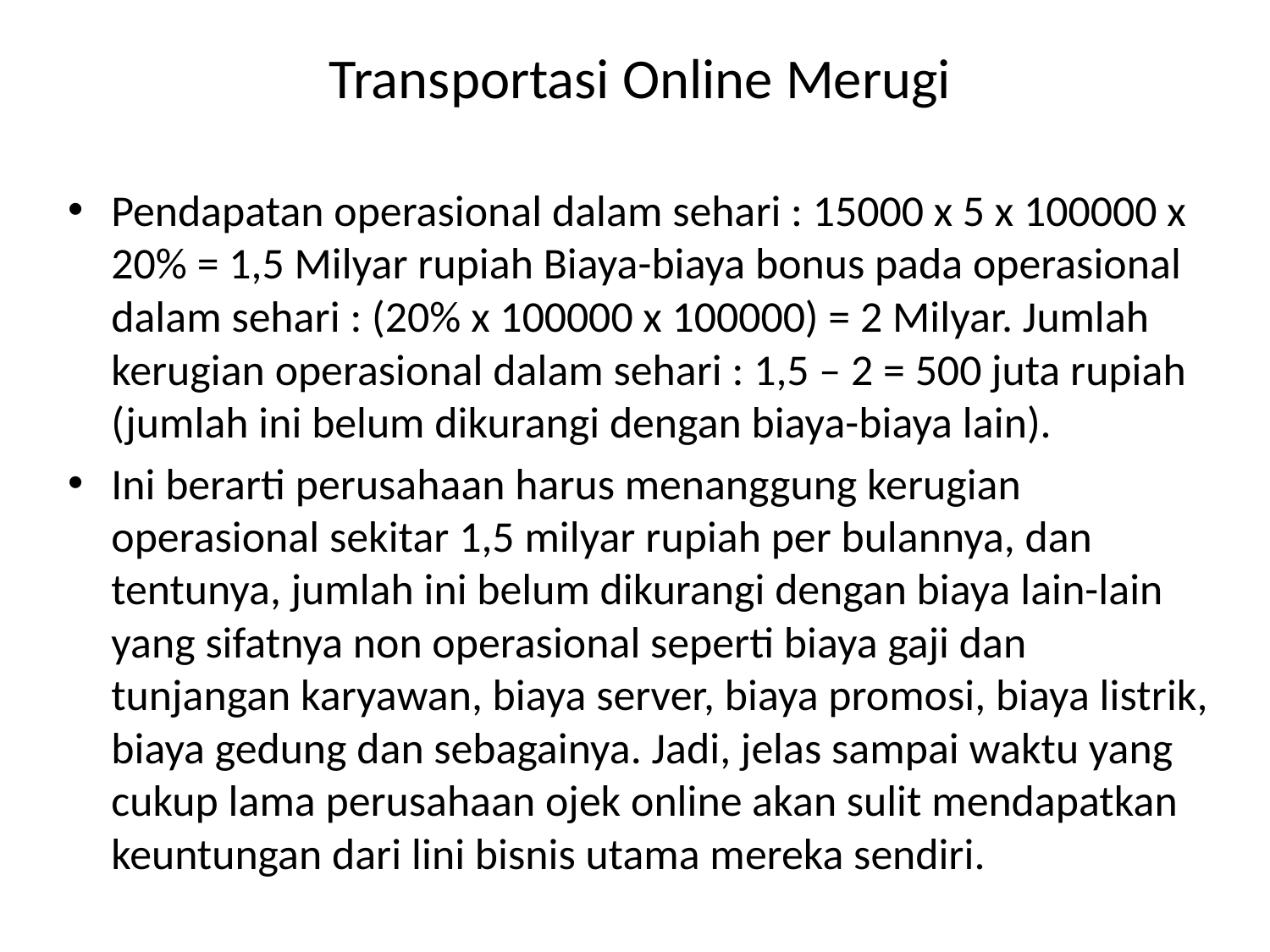

Transportasi Online Merugi
Pendapatan operasional dalam sehari : 15000 x 5 x 100000 x 20% = 1,5 Milyar rupiah Biaya-biaya bonus pada operasional dalam sehari : (20% x 100000 x 100000) = 2 Milyar. Jumlah kerugian operasional dalam sehari : 1,5 – 2 = 500 juta rupiah (jumlah ini belum dikurangi dengan biaya-biaya lain).
Ini berarti perusahaan harus menanggung kerugian operasional sekitar 1,5 milyar rupiah per bulannya, dan tentunya, jumlah ini belum dikurangi dengan biaya lain-lain yang sifatnya non operasional seperti biaya gaji dan tunjangan karyawan, biaya server, biaya promosi, biaya listrik, biaya gedung dan sebagainya. Jadi, jelas sampai waktu yang cukup lama perusahaan ojek online akan sulit mendapatkan keuntungan dari lini bisnis utama mereka sendiri.